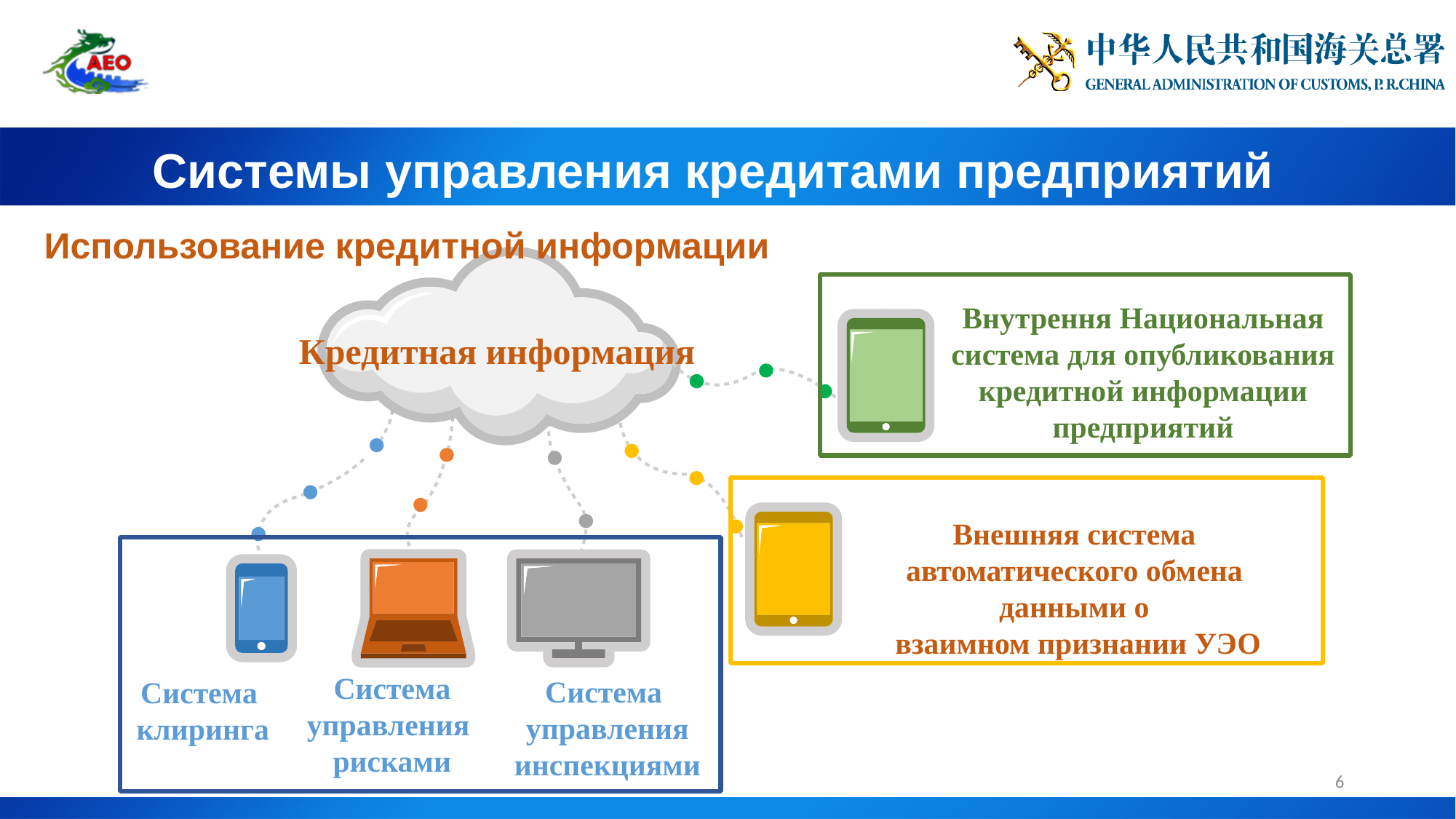

# Системы управления кредитами предприятий
Использование кредитной информации

Внутрення Национальная система для опубликования кредитной информации предприятий

Кредитная информация

Внешняя система
автоматического обмена
данными о
взаимном признании УЭО

Система
управления
рисками
Система
управления
инспекциями
Система
клиринга
6